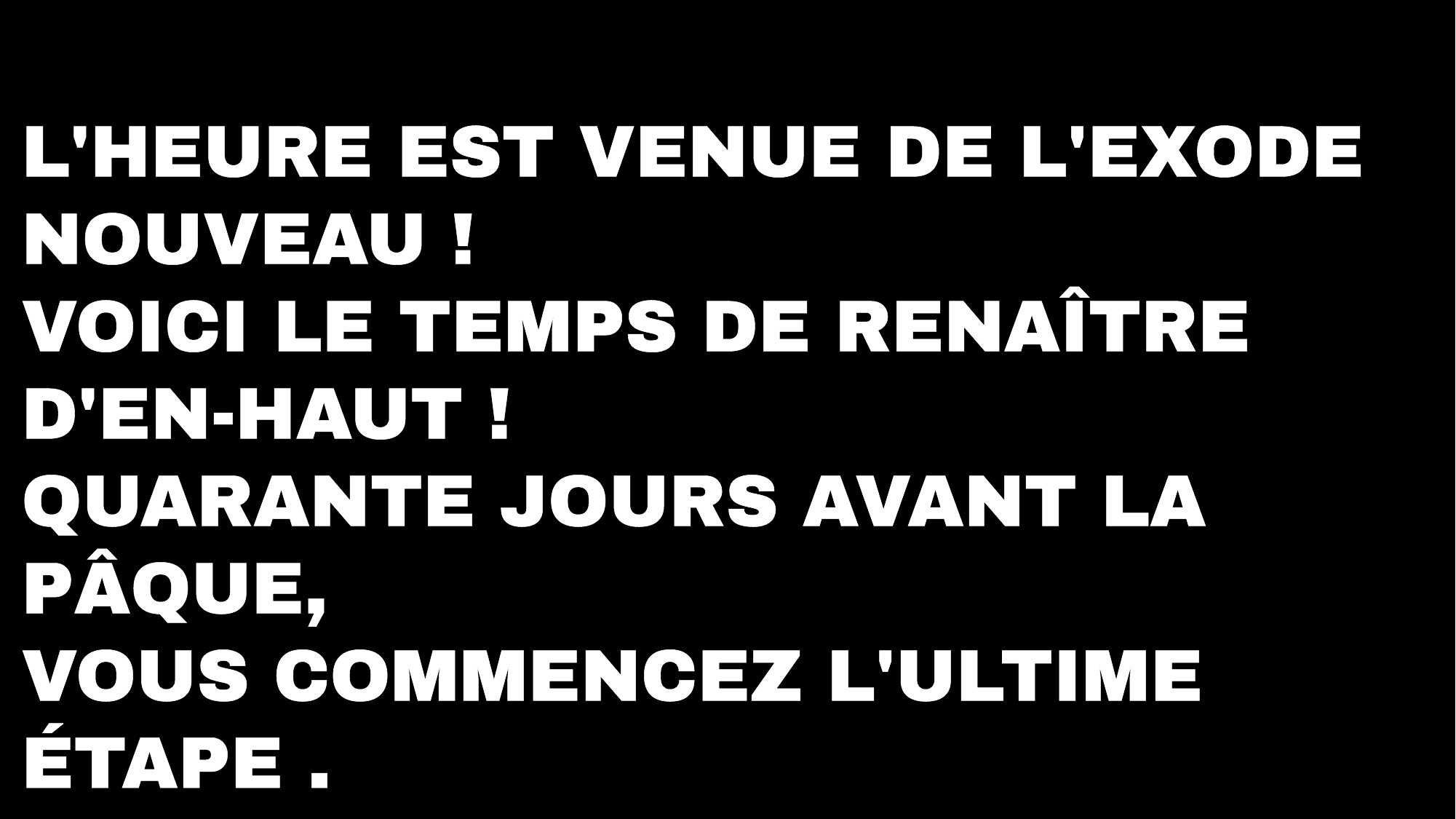

L'heure est venue de l'exode nouveau !
Voici le temps de renaître
d'en-haut !
Quarante jours avant la Pâque,
Vous commencez l'ultime étape .